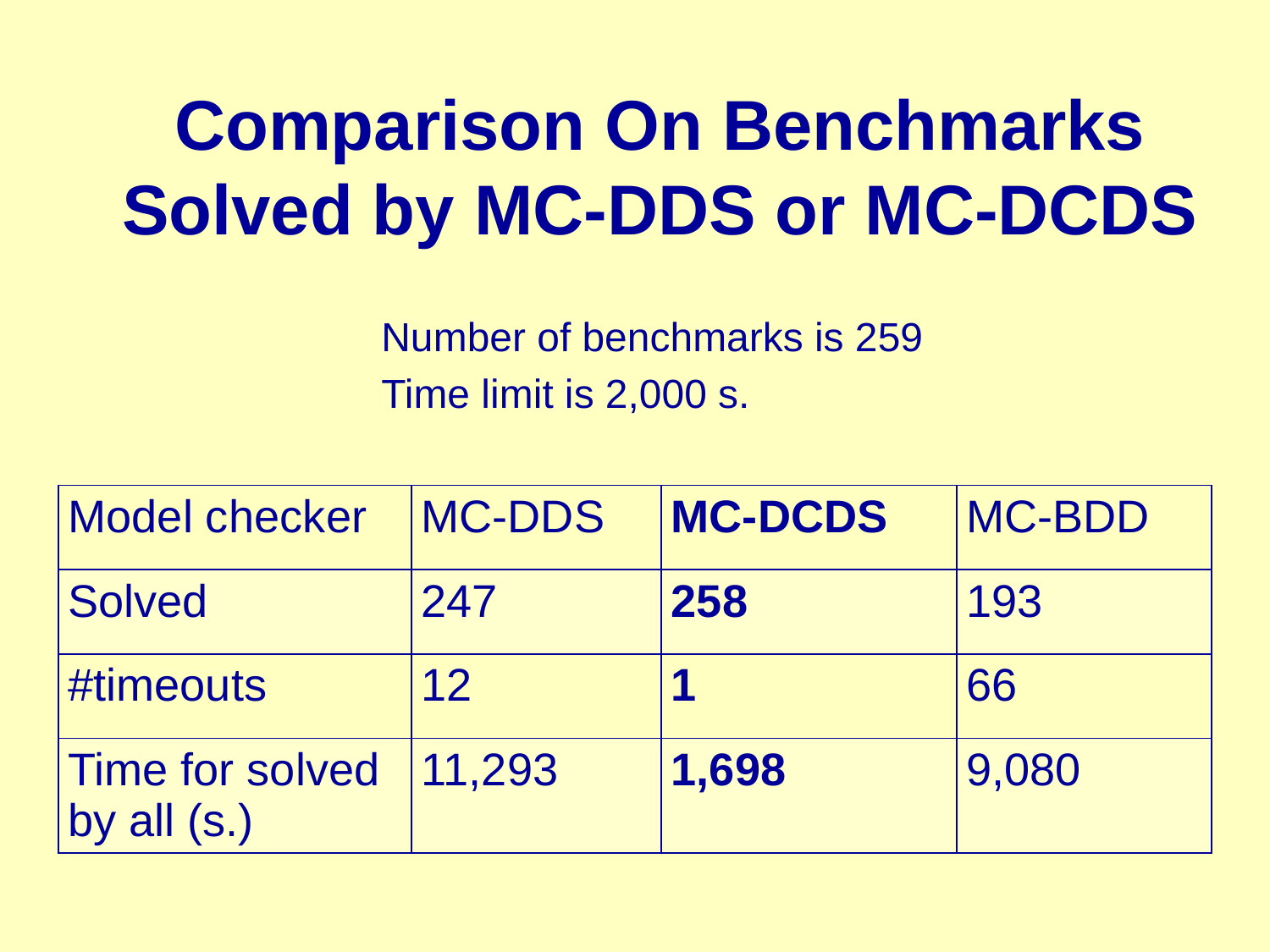

# Comparison On Benchmarks Solved by MC-DDS or MC-DCDS
Number of benchmarks is 259
Time limit is 2,000 s.
| Model checker | MC-DDS | MC-DCDS | MC-BDD |
| --- | --- | --- | --- |
| Solved | 247 | 258 | 193 |
| #timeouts | 12 | 1 | 66 |
| Time for solved by all (s.) | 11,293 | 1,698 | 9,080 |